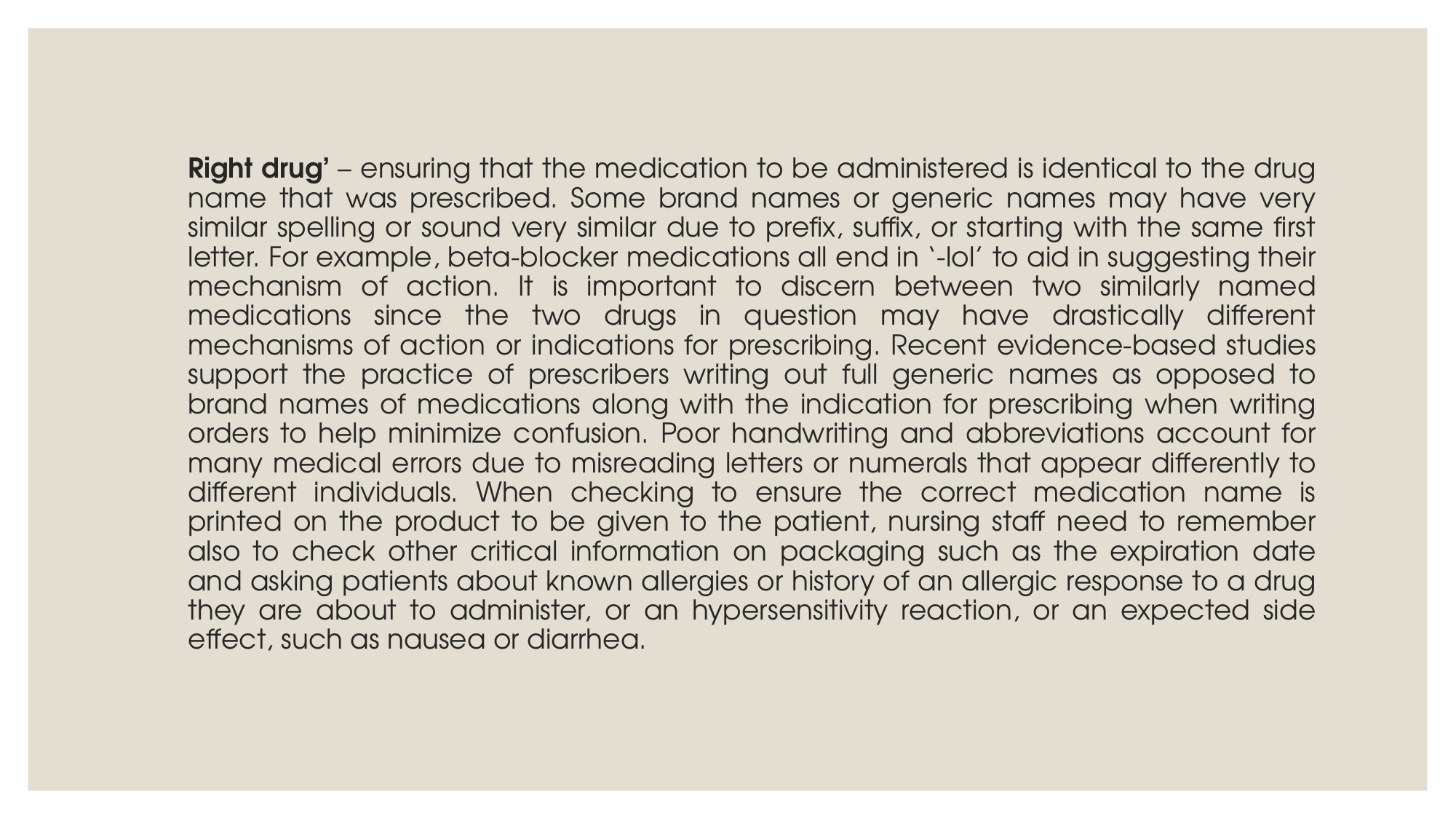

# Right drug’ – ensuring that the medication to be administered is identical to the drug name that was prescribed. Some brand names or generic names may have very similar spelling or sound very similar due to prefix, suffix, or starting with the same first letter. For example, beta-blocker medications all end in ‘-lol’ to aid in suggesting their mechanism of action. It is important to discern between two similarly named medications since the two drugs in question may have drastically different mechanisms of action or indications for prescribing. Recent evidence-based studies support the practice of prescribers writing out full generic names as opposed to brand names of medications along with the indication for prescribing when writing orders to help minimize confusion. Poor handwriting and abbreviations account for many medical errors due to misreading letters or numerals that appear differently to different individuals. When checking to ensure the correct medication name is printed on the product to be given to the patient, nursing staff need to remember also to check other critical information on packaging such as the expiration date and asking patients about known allergies or history of an allergic response to a drug they are about to administer, or an hypersensitivity reaction, or an expected side effect, such as nausea or diarrhea.